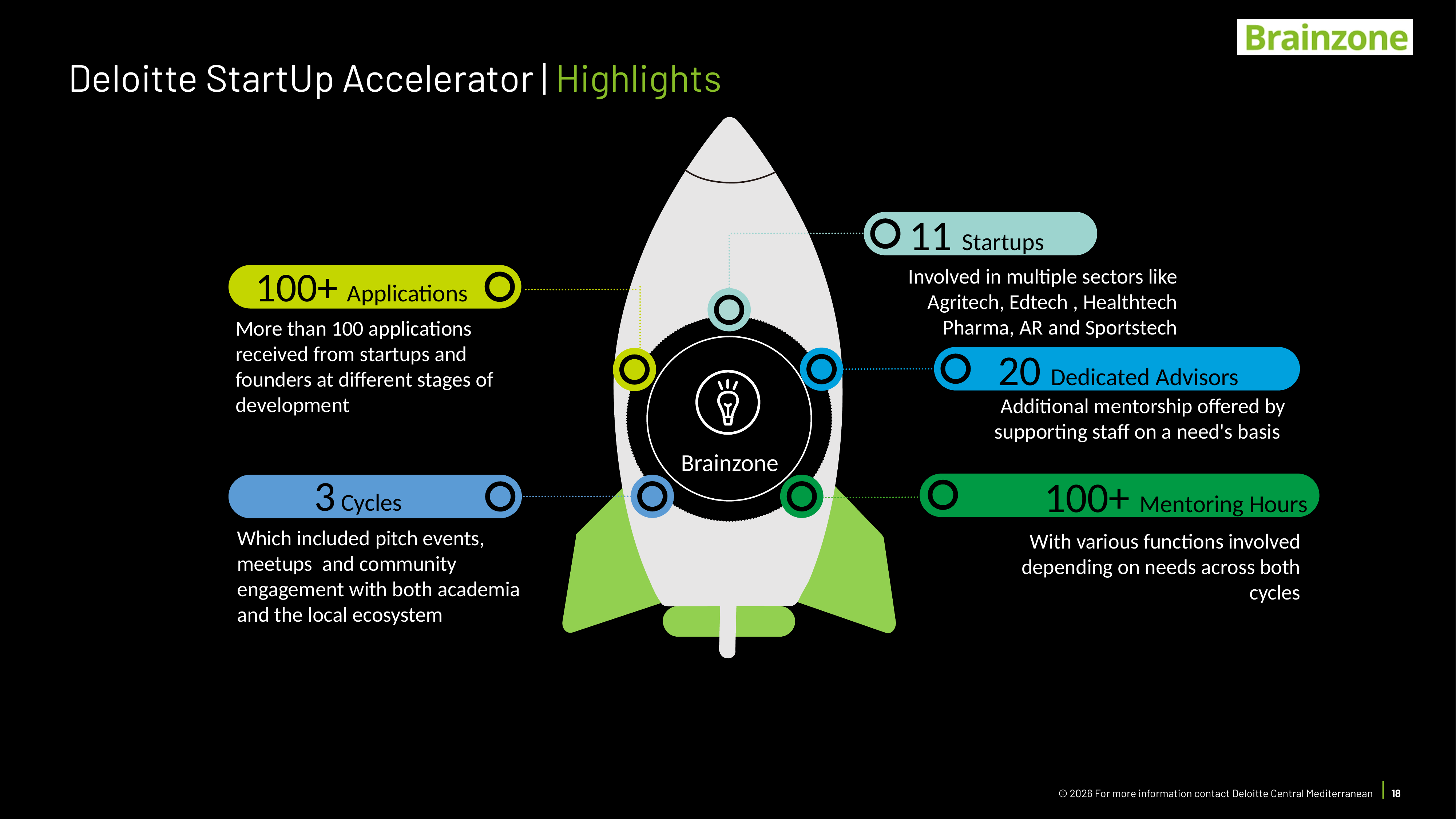

Deloitte StartUp Accelerator | Highlights​
11 Startups

Involved in multiple sectors like Agritech, Edtech , Healthtech Pharma, AR and Sportstech
100+ Applications

More than 100 applications received from startups and founders at different stages of development

20 Dedicated Advisors

Additional mentorship offered by supporting staff on a need's basis
Brainzone
3 Cycles
100+ Mentoring Hours

Which included pitch events, meetups  and community engagement with both academia and the local ecosystem
With various functions involved depending on needs across both cycles
© 2026 For more information contact Deloitte Central Mediterranean
18
© 2026 For more information contact Deloitte Central Mediterranean    |   18